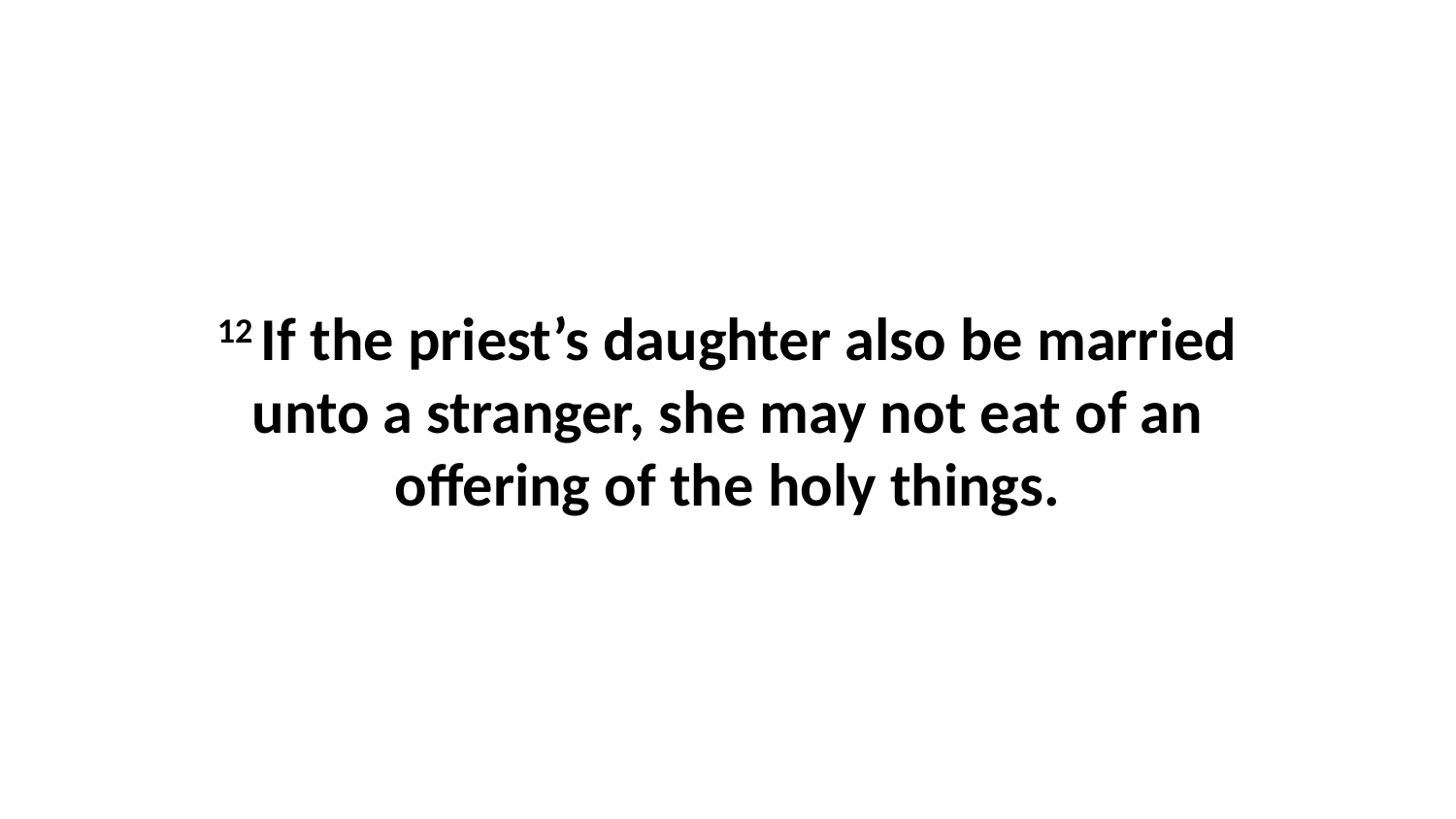

12 If the priest’s daughter also be married unto a stranger, she may not eat of an offering of the holy things.